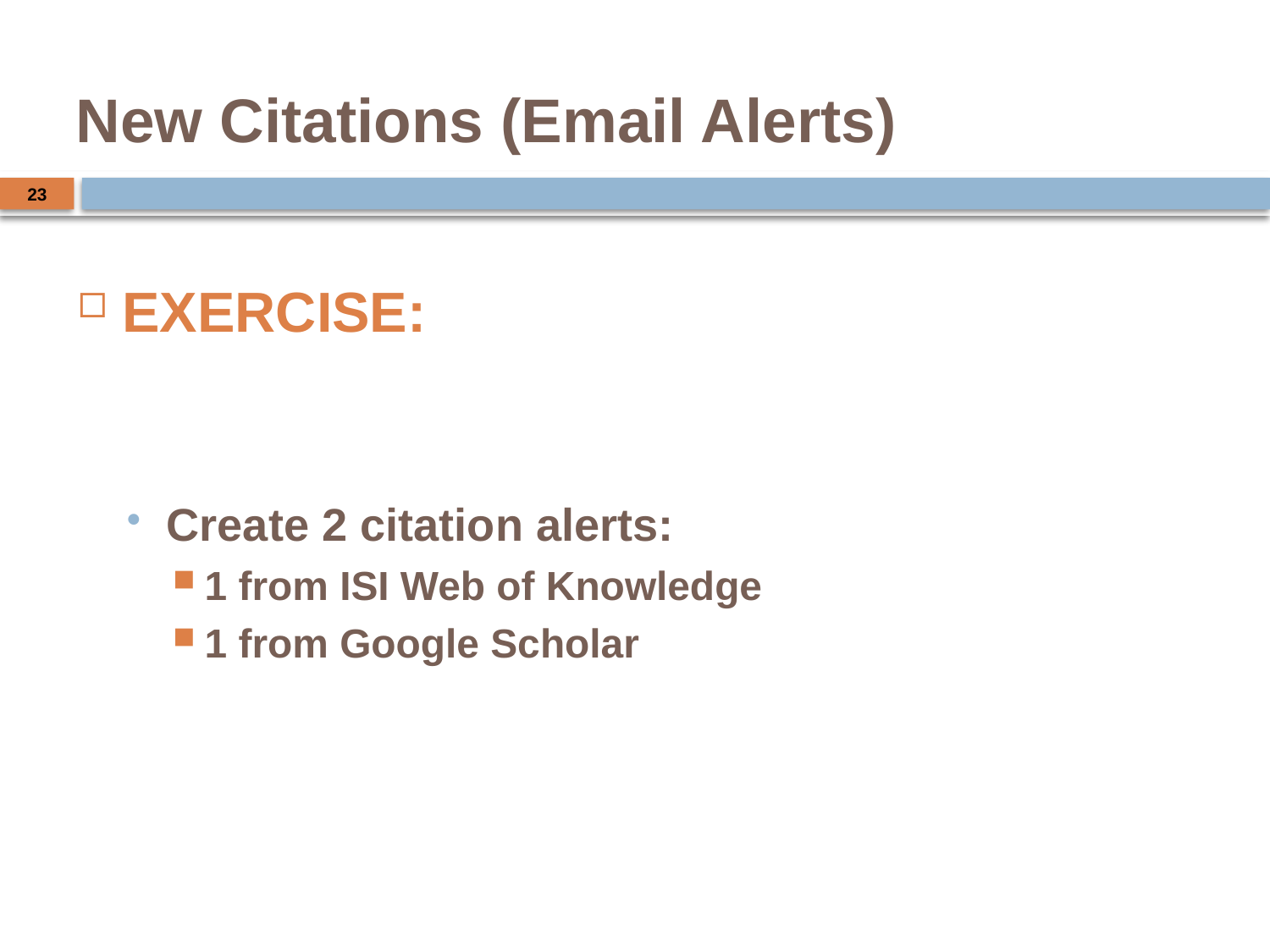

# New Citations (Email Alerts)
23

EXERCISE:

Create 2 citation alerts:
1 from ISI Web of Knowledge
1 from Google Scholar